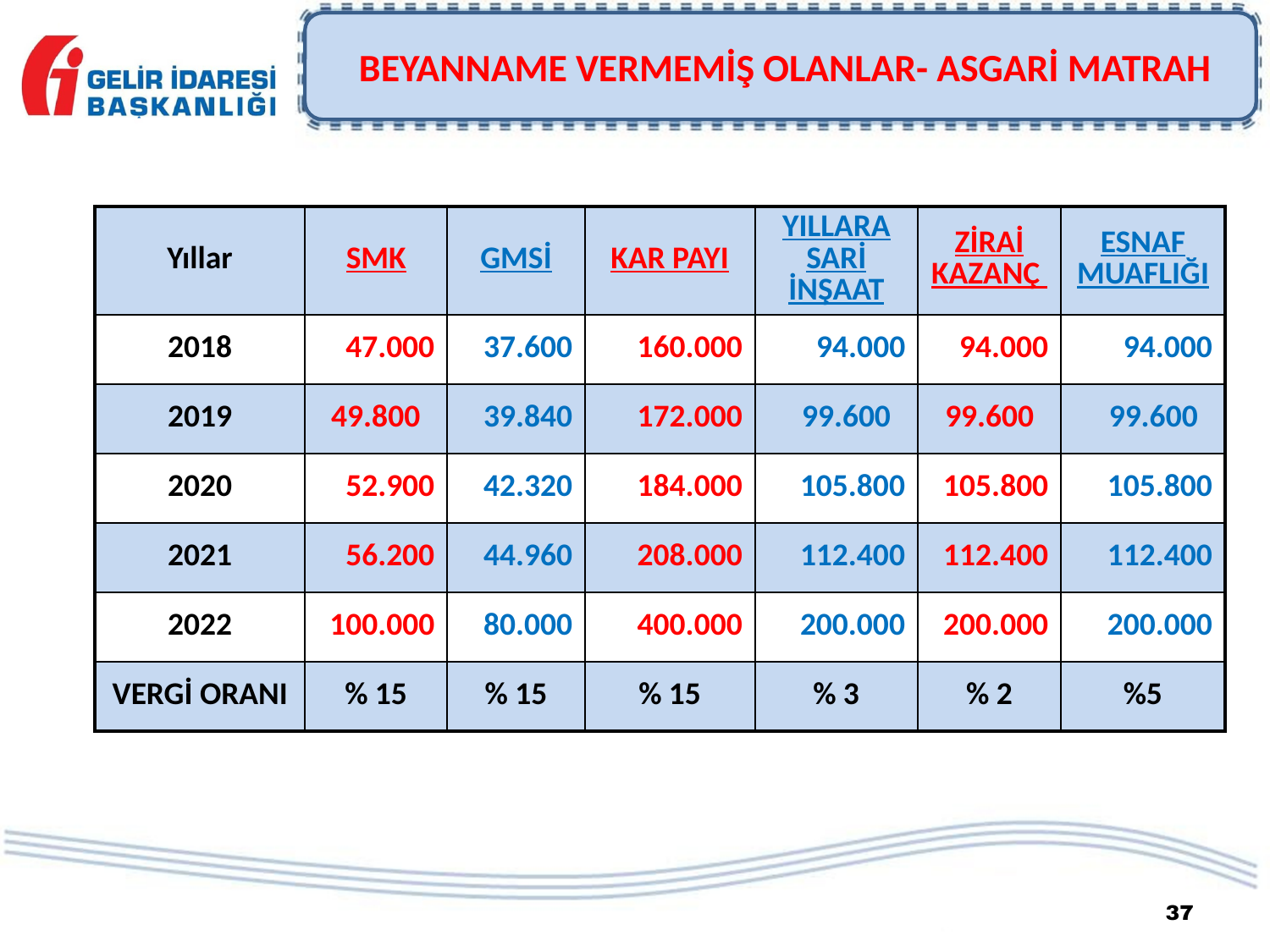

# BEYANNAME VERMEMİŞ OLANLAR- ASGARİ MATRAH
| Yıllar | SMK | GMSİ | KAR PAYI | YILLARA SARİ İNŞAAT | ZİRAİ KAZANÇ | ESNAF MUAFLIĞI |
| --- | --- | --- | --- | --- | --- | --- |
| 2018 | 47.000 | 37.600 | 160.000 | 94.000 | 94.000 | 94.000 |
| 2019 | 49.800 | 39.840 | 172.000 | 99.600 | 99.600 | 99.600 |
| 2020 | 52.900 | 42.320 | 184.000 | 105.800 | 105.800 | 105.800 |
| 2021 | 56.200 | 44.960 | 208.000 | 112.400 | 112.400 | 112.400 |
| 2022 | 100.000 | 80.000 | 400.000 | 200.000 | 200.000 | 200.000 |
| VERGİ ORANI | % 15 | % 15 | % 15 | % 3 | % 2 | %5 |
37